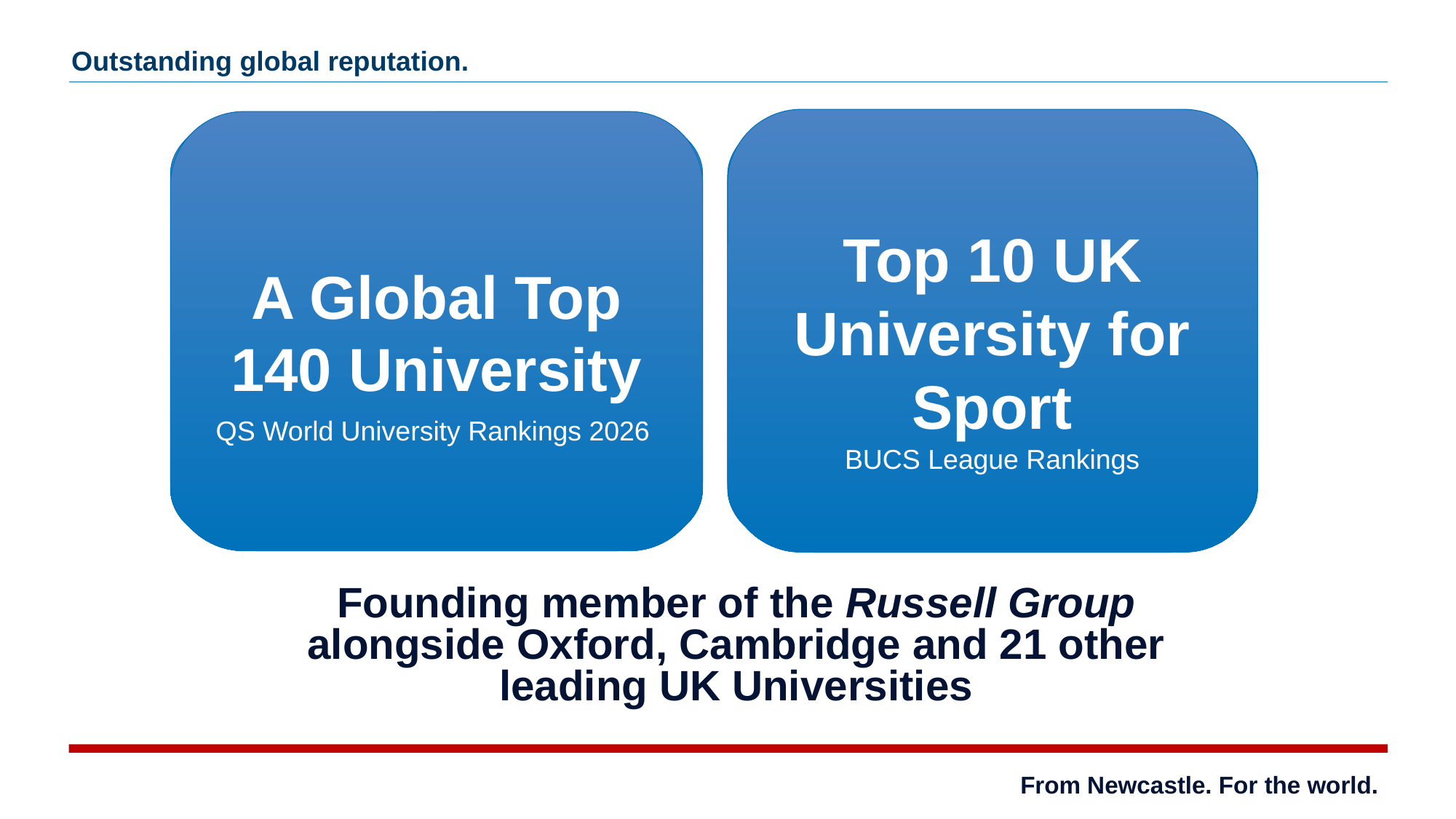

Outstanding global reputation.

A Global Top 140 University

Top 10 UK University for Sport
BUCS League Rankings
QS World University Rankings 2026
Founding member of the Russell Group alongside Oxford, Cambridge and 21 other leading UK Universities